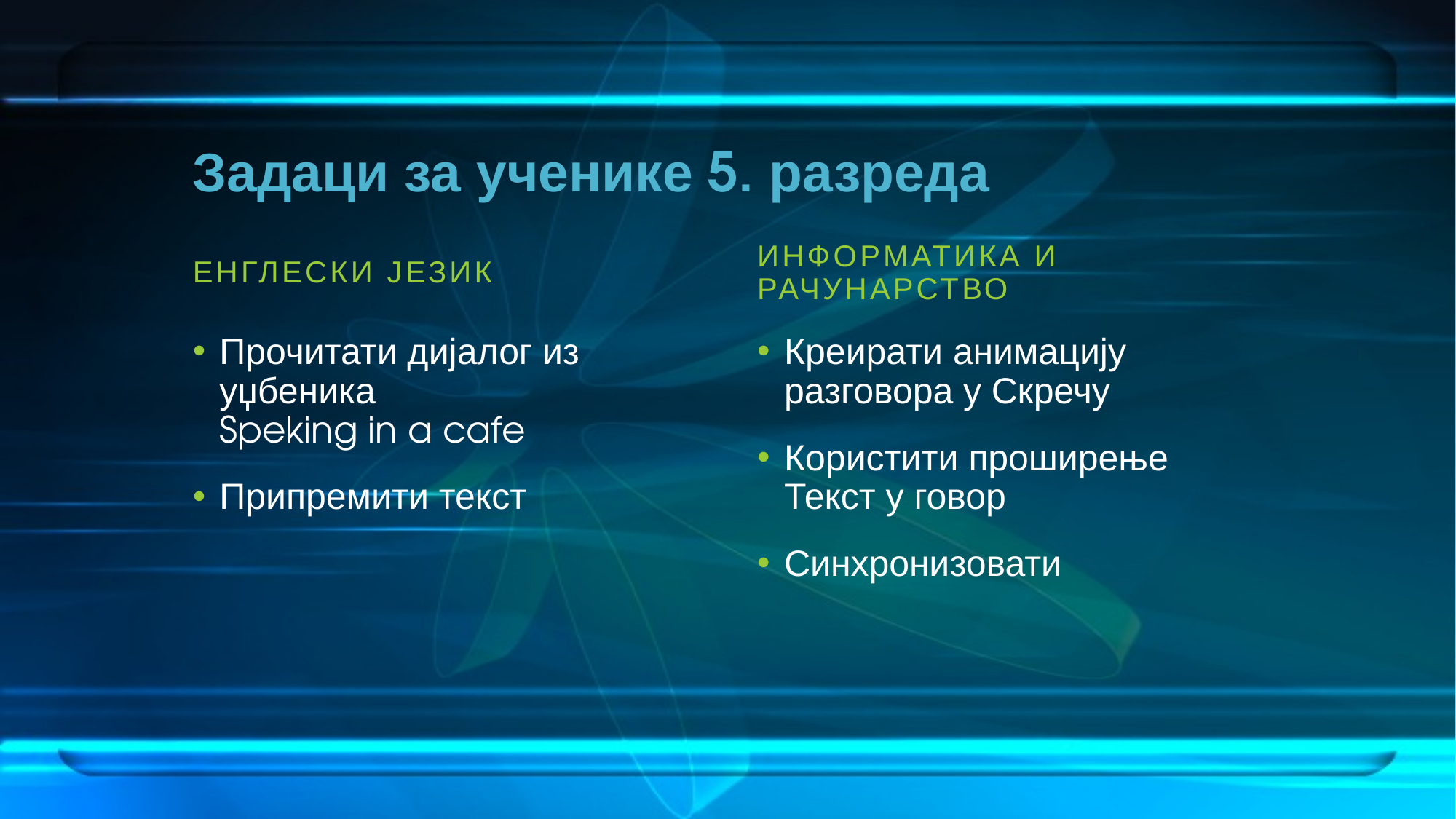

# Задаци за ученике 5. разреда
Енглески језик
Информатика и рачунарство
Прочитати дијалог из уџбеника
Speking in a cafe
Припремити текст
Креирати анимацију разговора у Скречу
Користити проширење Текст у говор
Синхронизовати